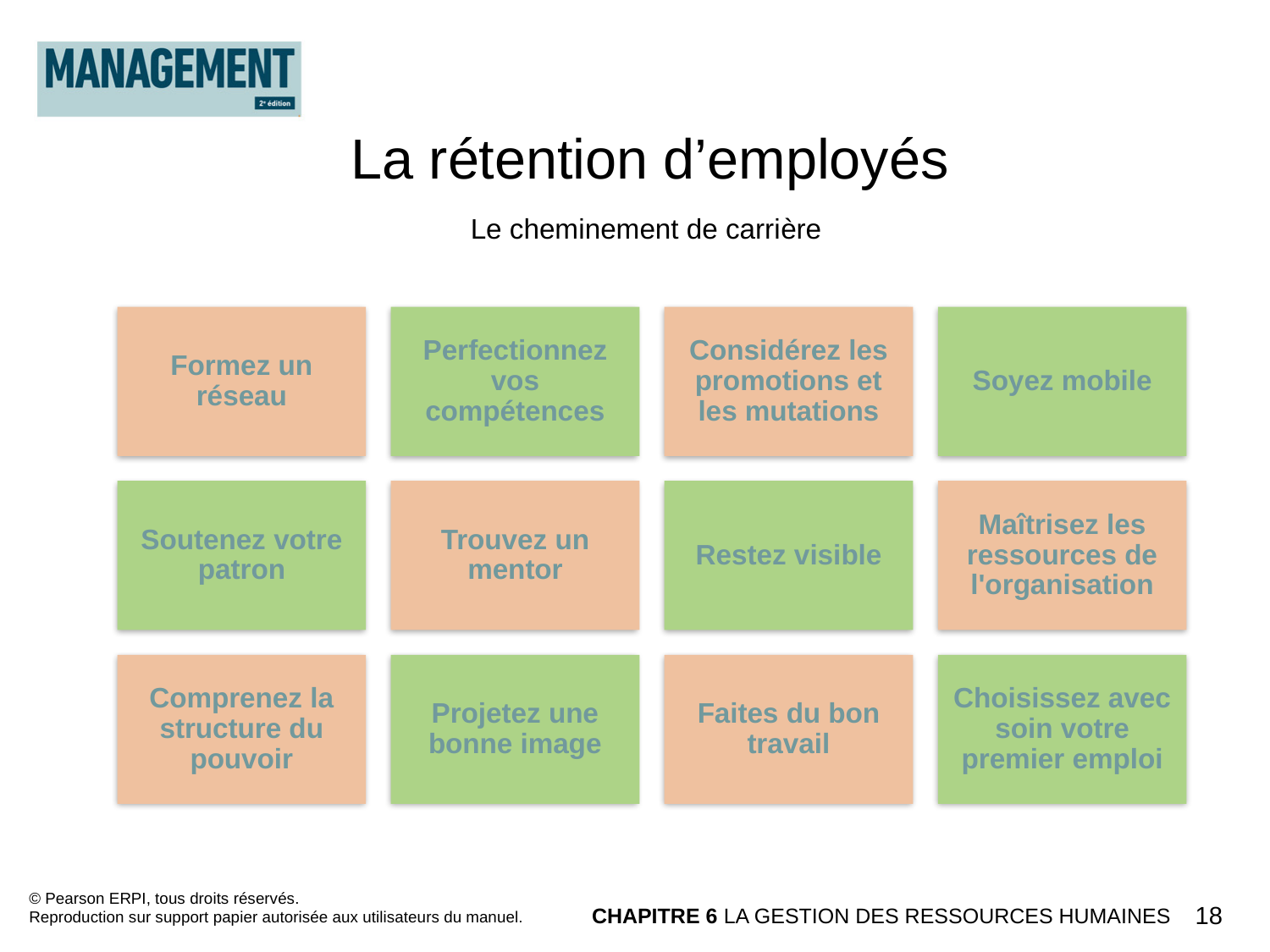

La rétention d’employés

Le cheminement de carrière

Formez un réseau
Perfectionnez vos compétences
Considérez les promotions et les mutations
Soyez mobile
Soutenez votre patron
Trouvez un mentor
Restez visible
Maîtrisez les ressources de l'organisation
Comprenez la structure du pouvoir
Projetez une bonne image
Faites du bon travail
Choisissez avec soin votre premier emploi
© Pearson ERPI, tous droits réservés.
Reproduction sur support papier autorisée aux utilisateurs du manuel.

CHAPITRE 6 LA GESTION DES RESSOURCES HUMAINES
18